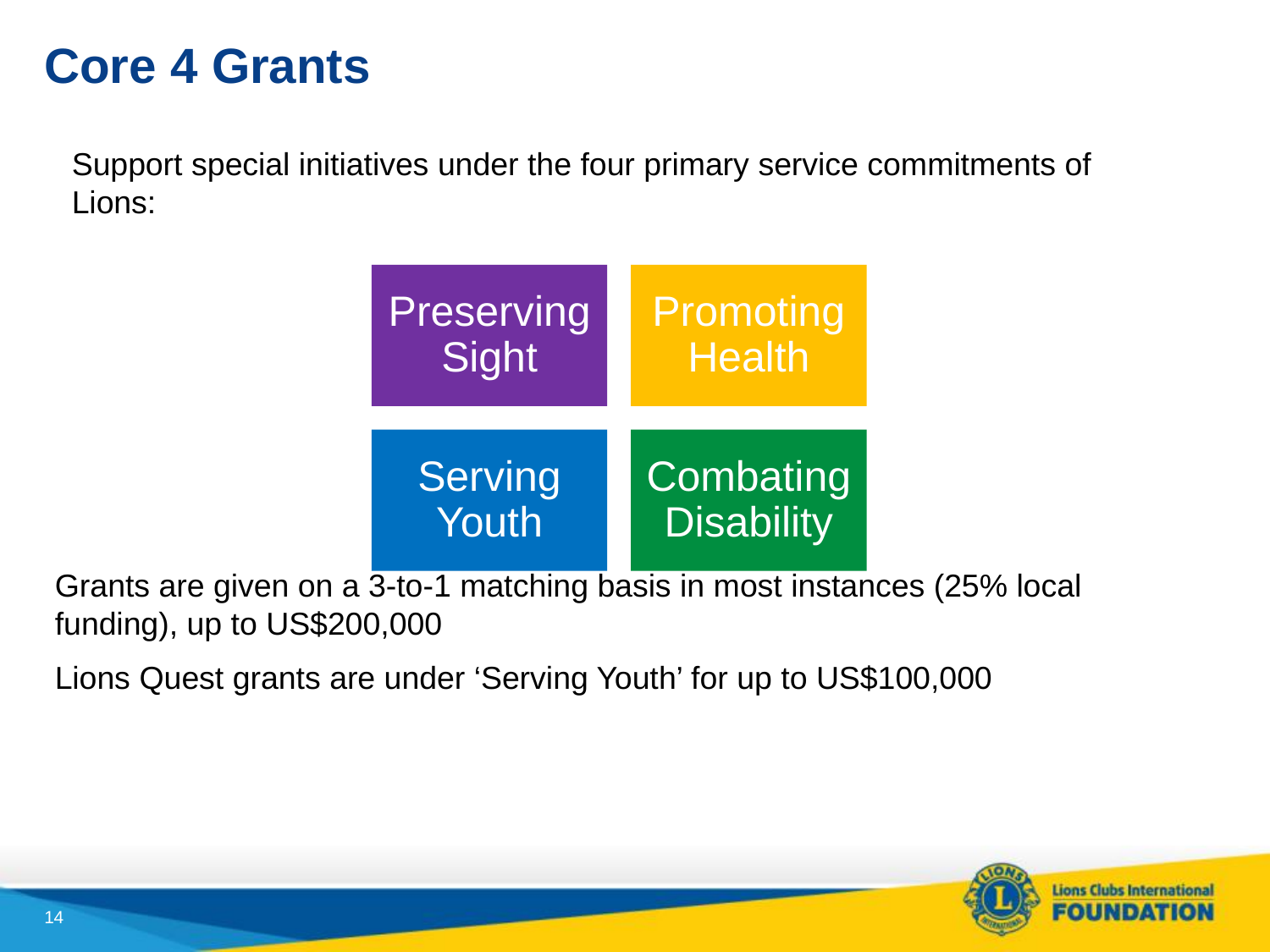

# Core 4 Grants
Support special initiatives under the four primary service commitments of Lions:

Grants are given on a 3-to-1 matching basis in most instances (25% local funding), up to US$200,000
Lions Quest grants are under ‘Serving Youth’ for up to US$100,000
Preserving Sight
Promoting Health
Serving Youth
Combating Disability